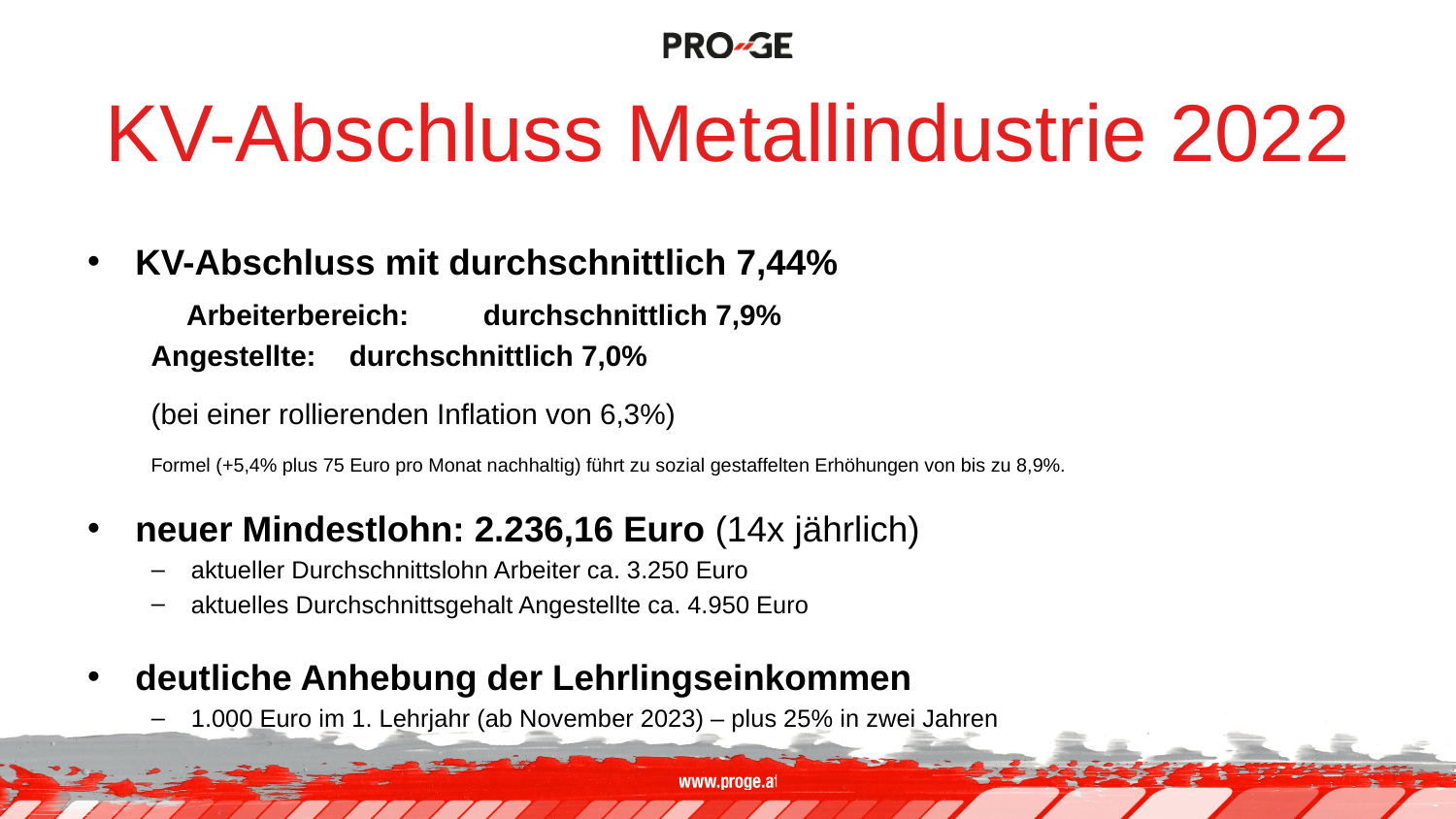

# KV-Abschluss Metallindustrie 2022
KV-Abschluss mit durchschnittlich 7,44%
	Arbeiterbereich: 	durchschnittlich 7,9%
Angestellte: 		durchschnittlich 7,0%
(bei einer rollierenden Inflation von 6,3%)
Formel (+5,4% plus 75 Euro pro Monat nachhaltig) führt zu sozial gestaffelten Erhöhungen von bis zu 8,9%.
neuer Mindestlohn: 2.236,16 Euro (14x jährlich)
aktueller Durchschnittslohn Arbeiter ca. 3.250 Euro
aktuelles Durchschnittsgehalt Angestellte ca. 4.950 Euro
deutliche Anhebung der Lehrlingseinkommen
1.000 Euro im 1. Lehrjahr (ab November 2023) – plus 25% in zwei Jahren